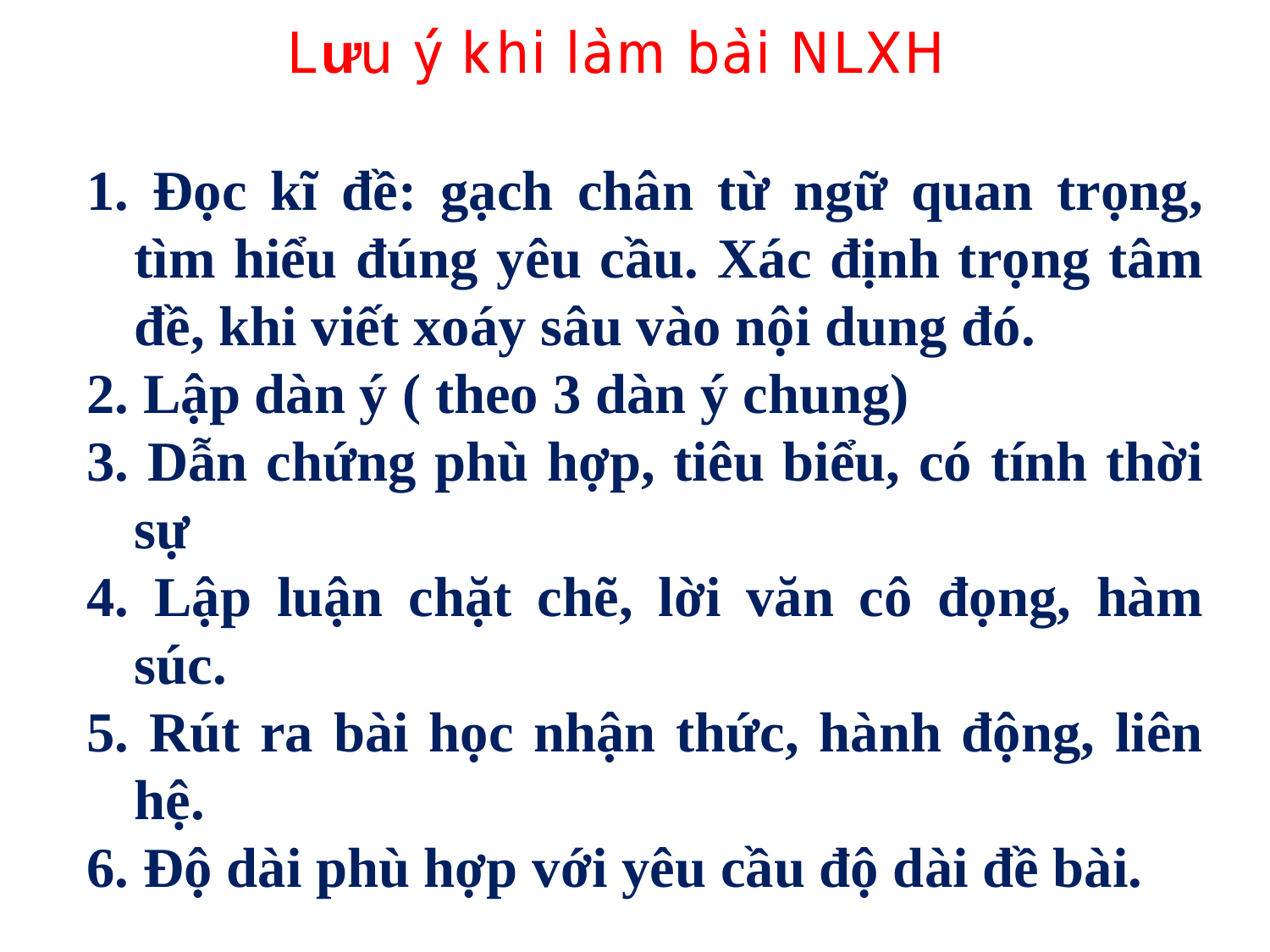

Lưu ý khi làm bài NLXH
1. Đọc kĩ đề: gạch chân từ ngữ quan trọng, tìm hiểu đúng yêu cầu. Xác định trọng tâm đề, khi viết xoáy sâu vào nội dung đó.
2. Lập dàn ý ( theo 3 dàn ý chung)
3. Dẫn chứng phù hợp, tiêu biểu, có tính thời sự
4. Lập luận chặt chẽ, lời văn cô đọng, hàm súc.
5. Rút ra bài học nhận thức, hành động, liên hệ.
6. Độ dài phù hợp với yêu cầu độ dài đề bài.